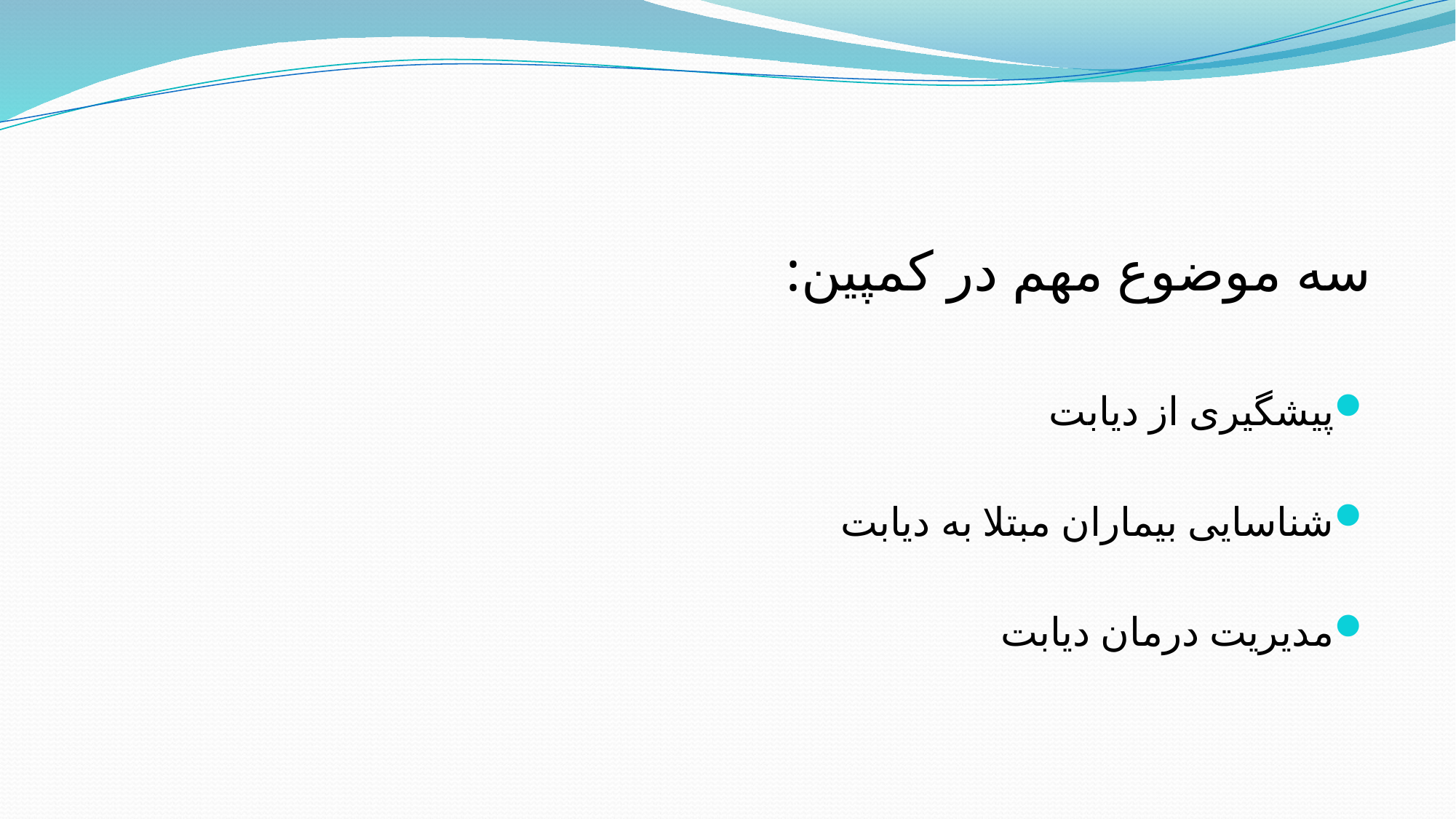

سه موضوع مهم در کمپین:

پیشگیری از دیابت

شناسایی بیماران مبتلا به دیابت

مدیریت درمان دیابت